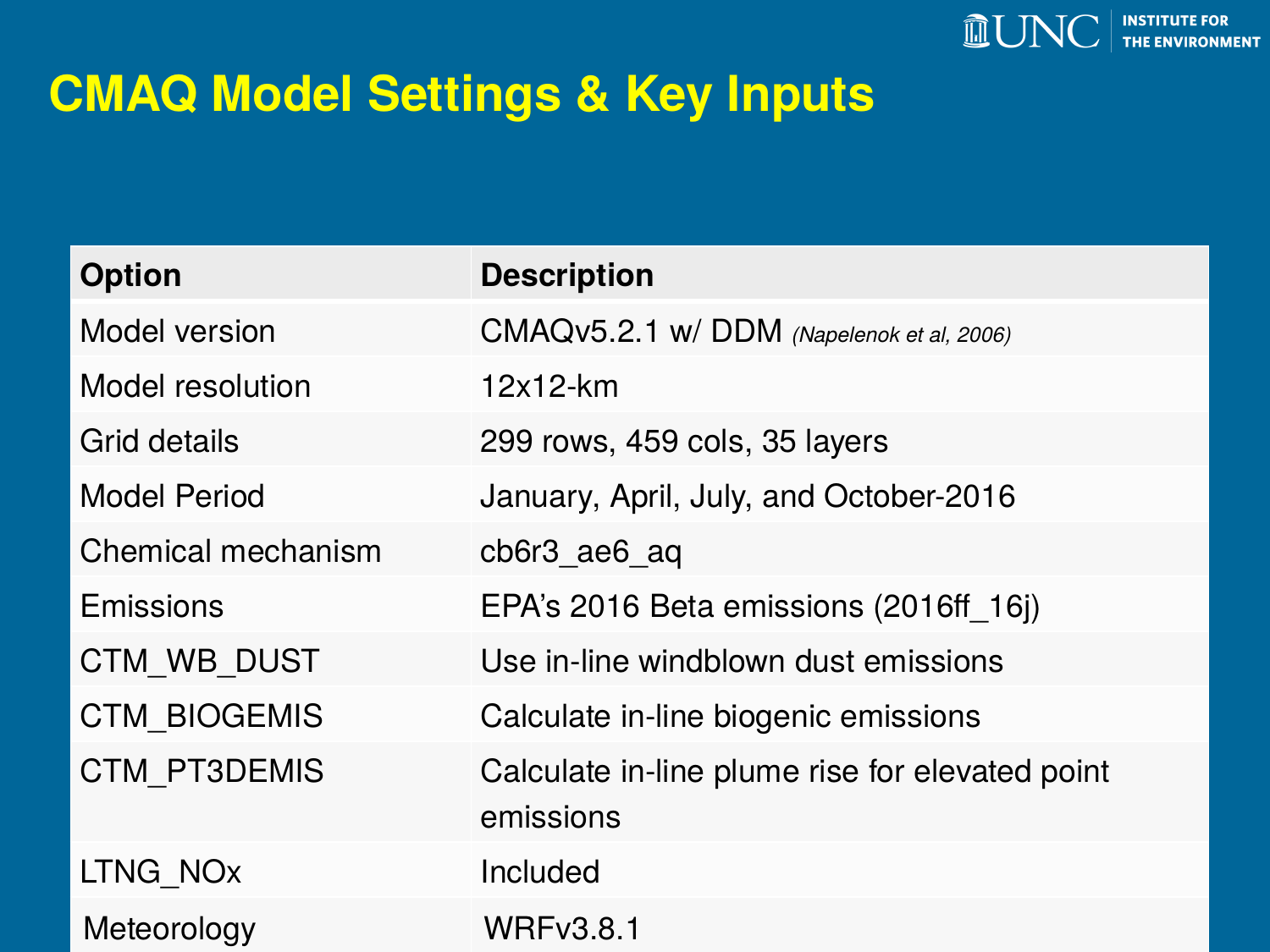

# CMAQ Model Settings & Key Inputs
| Option | Description |
| --- | --- |
| Model version | CMAQv5.2.1 w/ DDM (Napelenok et al, 2006) |
| Model resolution | 12x12-km |
| Grid details | 299 rows, 459 cols, 35 layers |
| Model Period | January, April, July, and October-2016 |
| Chemical mechanism | cb6r3\_ae6\_aq |
| Emissions | EPA’s 2016 Beta emissions (2016ff\_16j) |
| CTM\_WB\_DUST | Use in-line windblown dust emissions |
| CTM\_BIOGEMIS | Calculate in-line biogenic emissions |
| CTM\_PT3DEMIS | Calculate in-line plume rise for elevated point emissions |
| LTNG\_NOx | Included |
| Meteorology | WRFv3.8.1 |